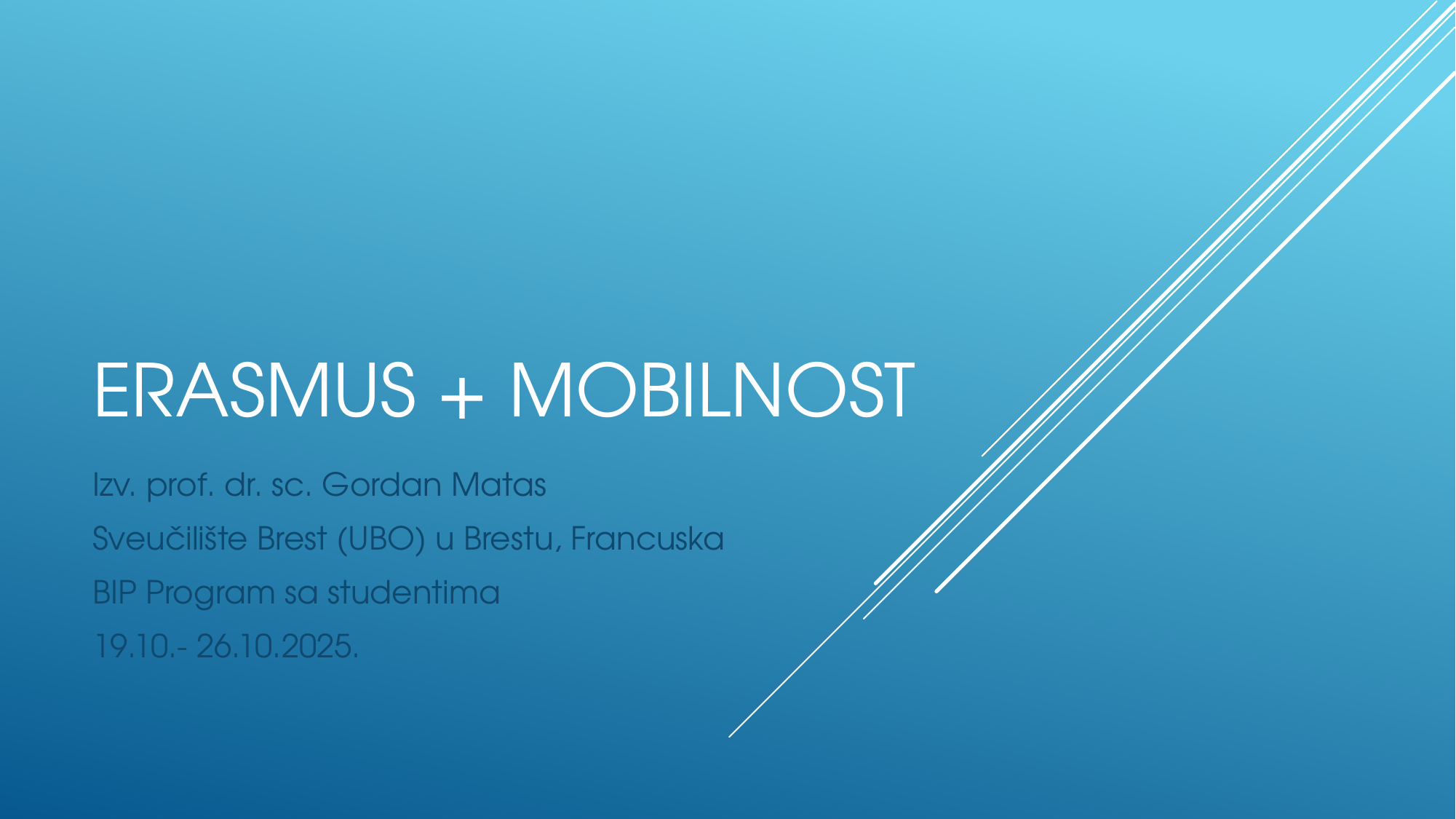

# Erasmus + mobilnost
Izv. prof. dr. sc. Gordan Matas
Sveučilište Brest (UBO) u Brestu, Francuska
BIP Program sa studentima
19.10.- 26.10.2025.